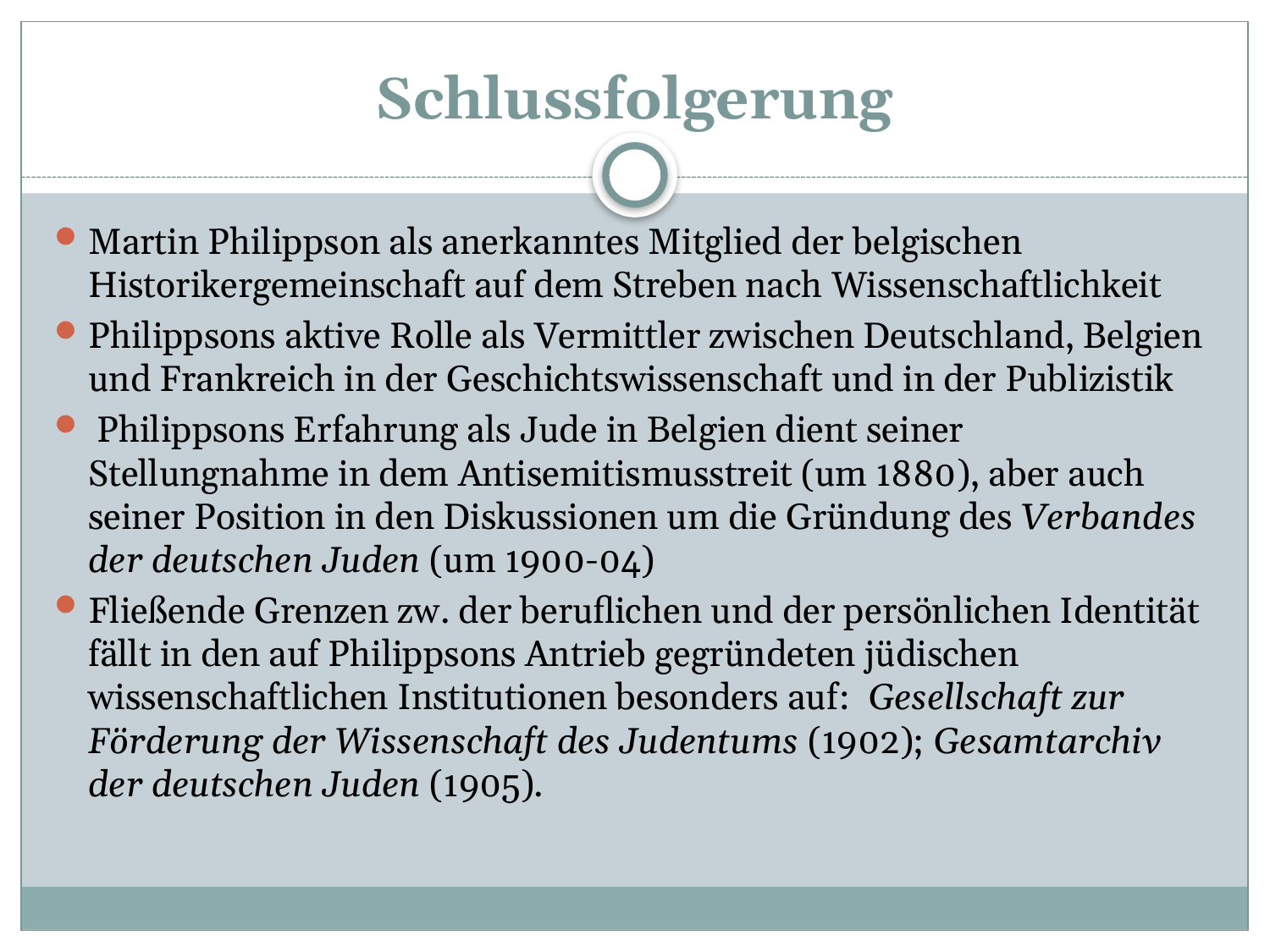

# Schlussfolgerung
Martin Philippson als anerkanntes Mitglied der belgischen Historikergemeinschaft auf dem Streben nach Wissenschaftlichkeit
Philippsons aktive Rolle als Vermittler zwischen Deutschland, Belgien und Frankreich in der Geschichtswissenschaft und in der Publizistik
 Philippsons Erfahrung als Jude in Belgien dient seiner Stellungnahme in dem Antisemitismusstreit (um 1880), aber auch seiner Position in den Diskussionen um die Gründung des Verbandes der deutschen Juden (um 1900-04)
Fließende Grenzen zw. der beruflichen und der persönlichen Identität fällt in den auf Philippsons Antrieb gegründeten jüdischen wissenschaftlichen Institutionen besonders auf:  Gesellschaft zur Förderung der Wissenschaft des Judentums (1902); Gesamtarchiv der deutschen Juden (1905).